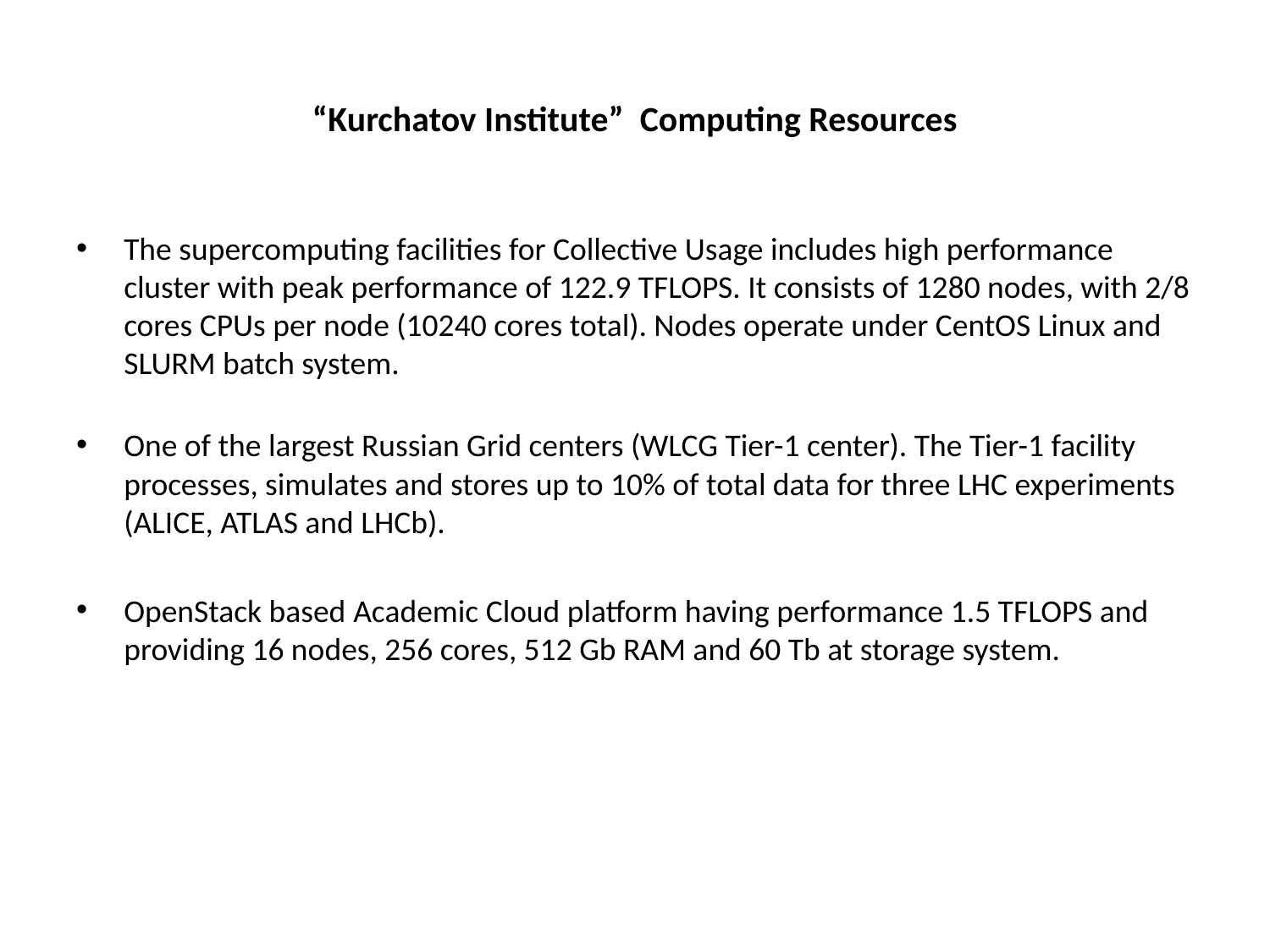

# “Kurchatov Institute”  Computing Resources
The supercomputing facilities for Collective Usage includes high performance cluster with peak performance of 122.9 TFLOPS. It consists of 1280 nodes, with 2/8 cores CPUs per node (10240 cores total). Nodes operate under CentOS Linux and SLURM batch system.

One of the largest Russian Grid centers (WLCG Tier-1 center). The Tier-1 facility  processes, simulates and stores up to 10% of total data for three LHC experiments (ALICE, ATLAS and LHCb).

OpenStack based Academic Cloud platform having performance 1.5 TFLOPS and providing 16 nodes, 256 cores, 512 Gb RAM and 60 Tb at storage system.